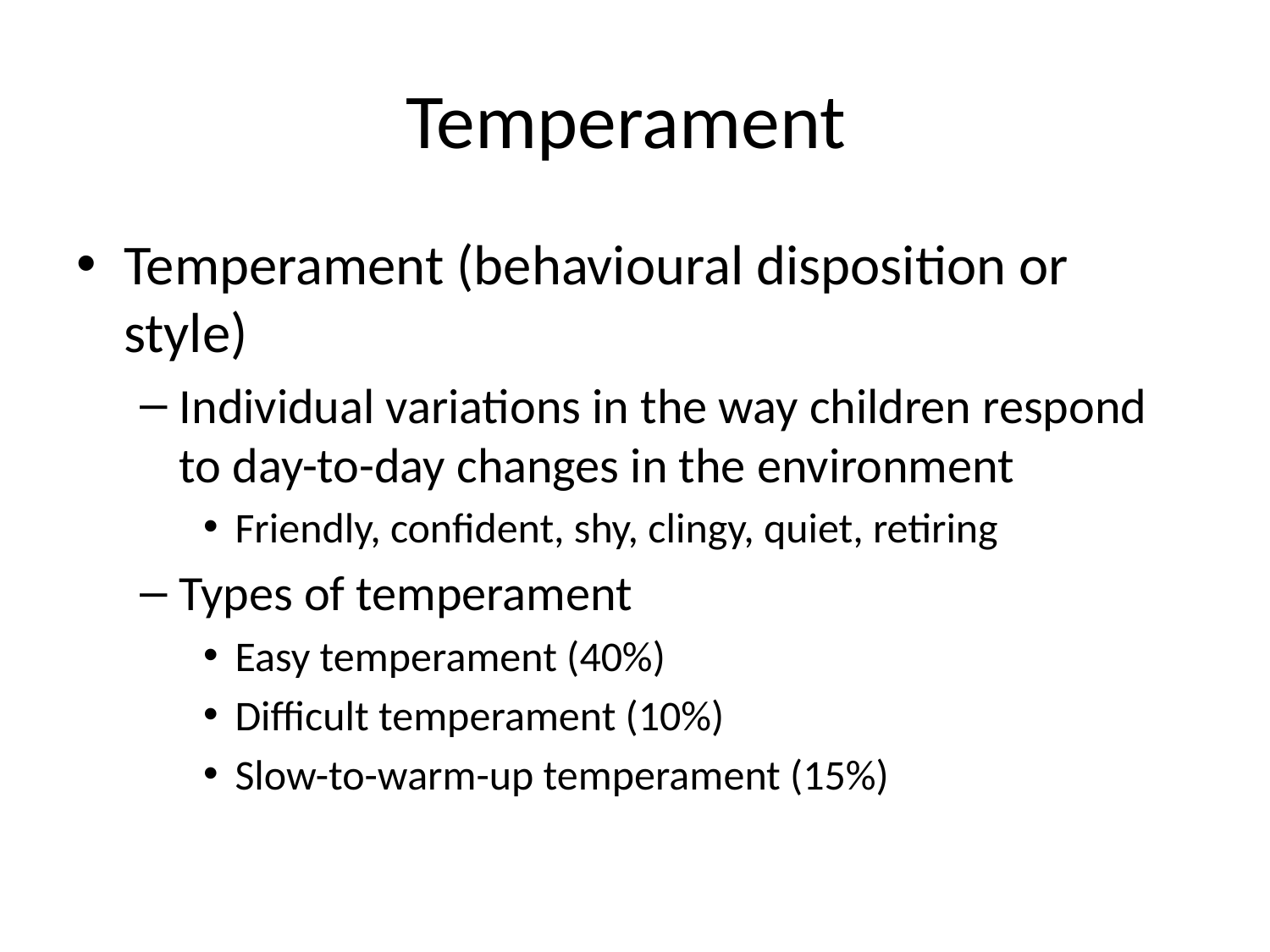

# Temperament
Temperament (behavioural disposition or style)
Individual variations in the way children respond to day-to-day changes in the environment
Friendly, confident, shy, clingy, quiet, retiring
Types of temperament
Easy temperament (40%)
Difficult temperament (10%)
Slow-to-warm-up temperament (15%)